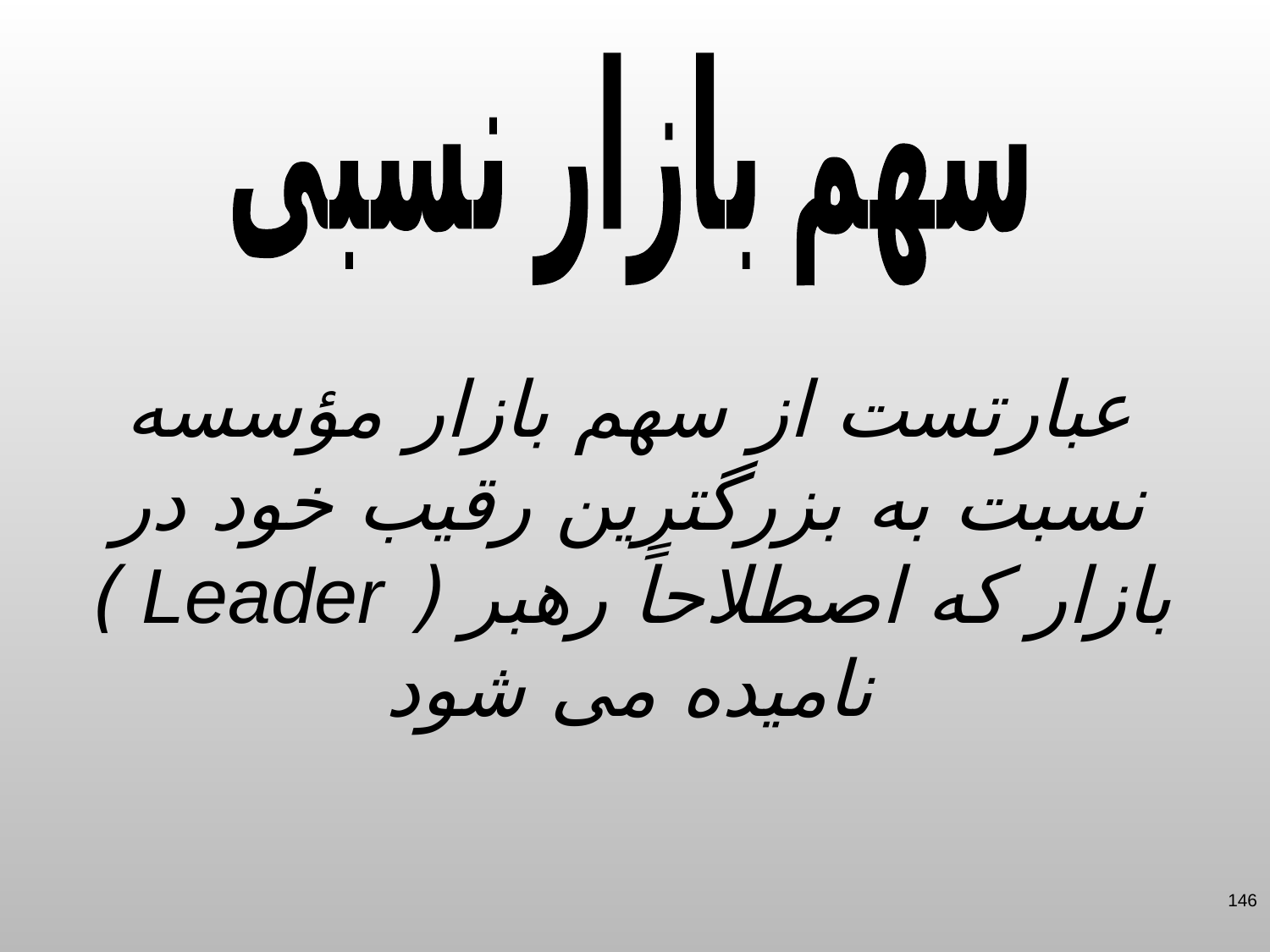

سهم بازار نسبی
عبارتست از سهم بازار مؤسسه نسبت به بزرگترین رقیب خود در بازار که اصطلاحاً رهبر ( Leader ) نامیده می شود
146